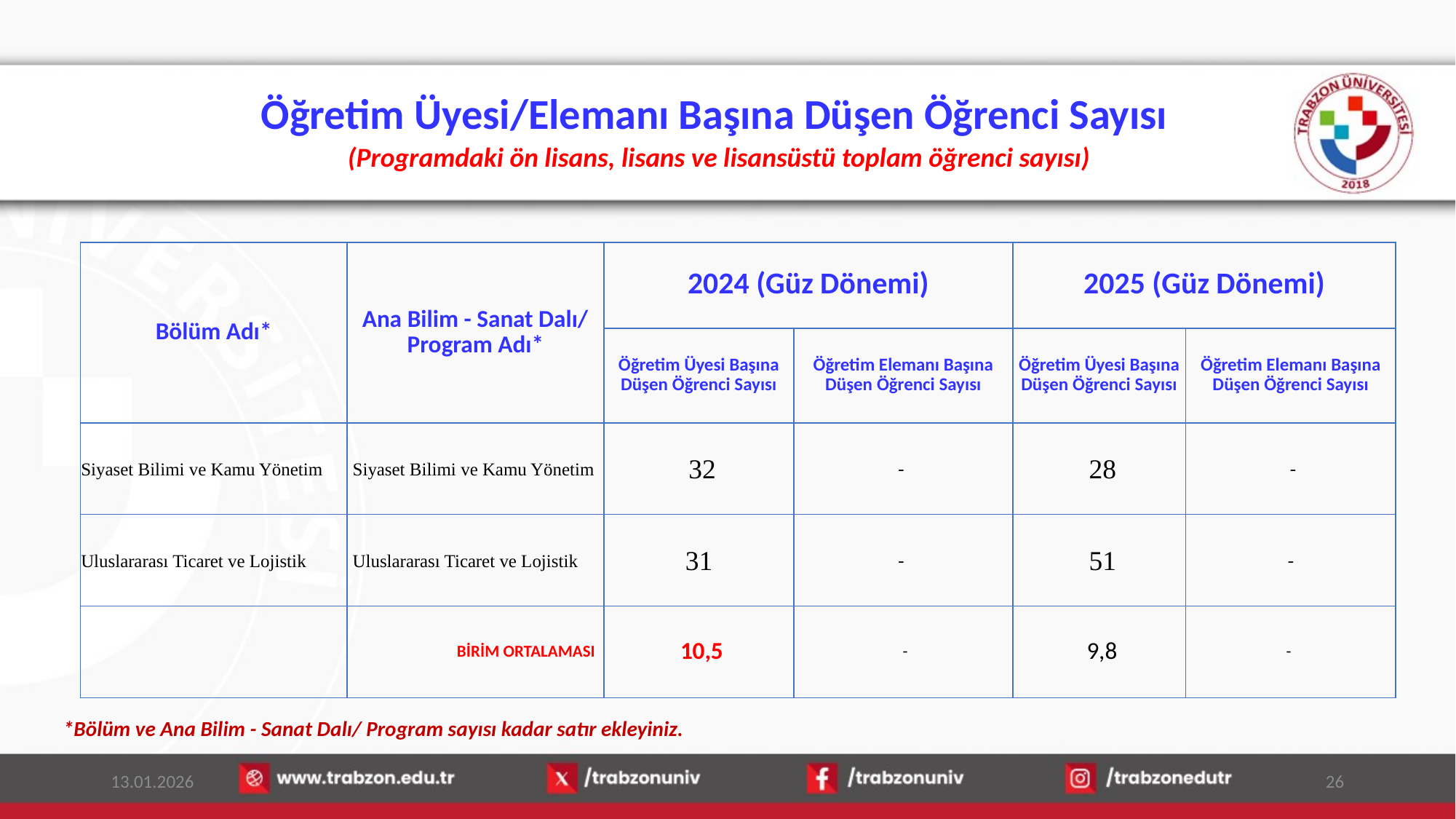

# Öğretim Üyesi/Elemanı Başına Düşen Öğrenci Sayısı (Programdaki ön lisans, lisans ve lisansüstü toplam öğrenci sayısı)
| Bölüm Adı\* | Ana Bilim - Sanat Dalı/ Program Adı\* | 2024 (Güz Dönemi) |  | 2025 (Güz Dönemi) |  |
| --- | --- | --- | --- | --- | --- |
|  |  | Öğretim Üyesi Başına Düşen Öğrenci Sayısı | Öğretim Elemanı Başına Düşen Öğrenci Sayısı | Öğretim Üyesi Başına Düşen Öğrenci Sayısı | Öğretim Elemanı Başına Düşen Öğrenci Sayısı |
| Siyaset Bilimi ve Kamu Yönetim | Siyaset Bilimi ve Kamu Yönetim | 32 | - | 28 | - |
| Uluslararası Ticaret ve Lojistik | Uluslararası Ticaret ve Lojistik | 31 | - | 51 | - |
|  | BİRİM ORTALAMASI | 10,5 | - | 9,8 | - |
*Bölüm ve Ana Bilim - Sanat Dalı/ Program sayısı kadar satır ekleyiniz.
13.01.2026
26